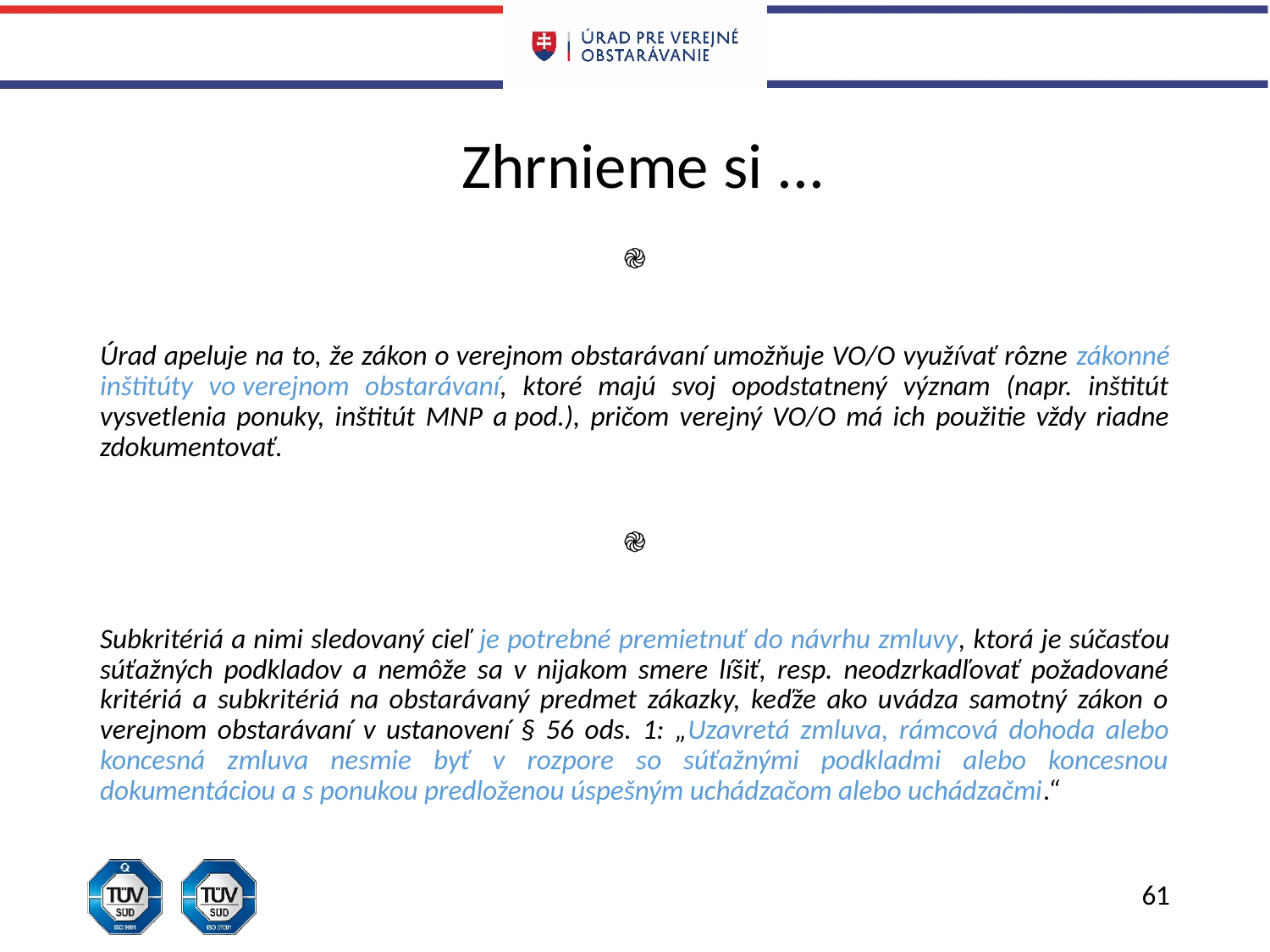

# Zhrnieme si ...
֎

Úrad apeluje na to, že zákon o verejnom obstarávaní umožňuje VO/O využívať rôzne zákonné inštitúty vo verejnom obstarávaní, ktoré majú svoj opodstatnený význam (napr. inštitút vysvetlenia ponuky, inštitút MNP a pod.), pričom verejný VO/O má ich použitie vždy riadne zdokumentovať.

֎

Subkritériá a nimi sledovaný cieľ je potrebné premietnuť do návrhu zmluvy, ktorá je súčasťou súťažných podkladov a nemôže sa v nijakom smere líšiť, resp. neodzrkadľovať požadované kritériá a subkritériá na obstarávaný predmet zákazky, keďže ako uvádza samotný zákon o verejnom obstarávaní v ustanovení § 56 ods. 1: „Uzavretá zmluva, rámcová dohoda alebo koncesná zmluva nesmie byť v rozpore so súťažnými podkladmi alebo koncesnou dokumentáciou a s ponukou predloženou úspešným uchádzačom alebo uchádzačmi.“